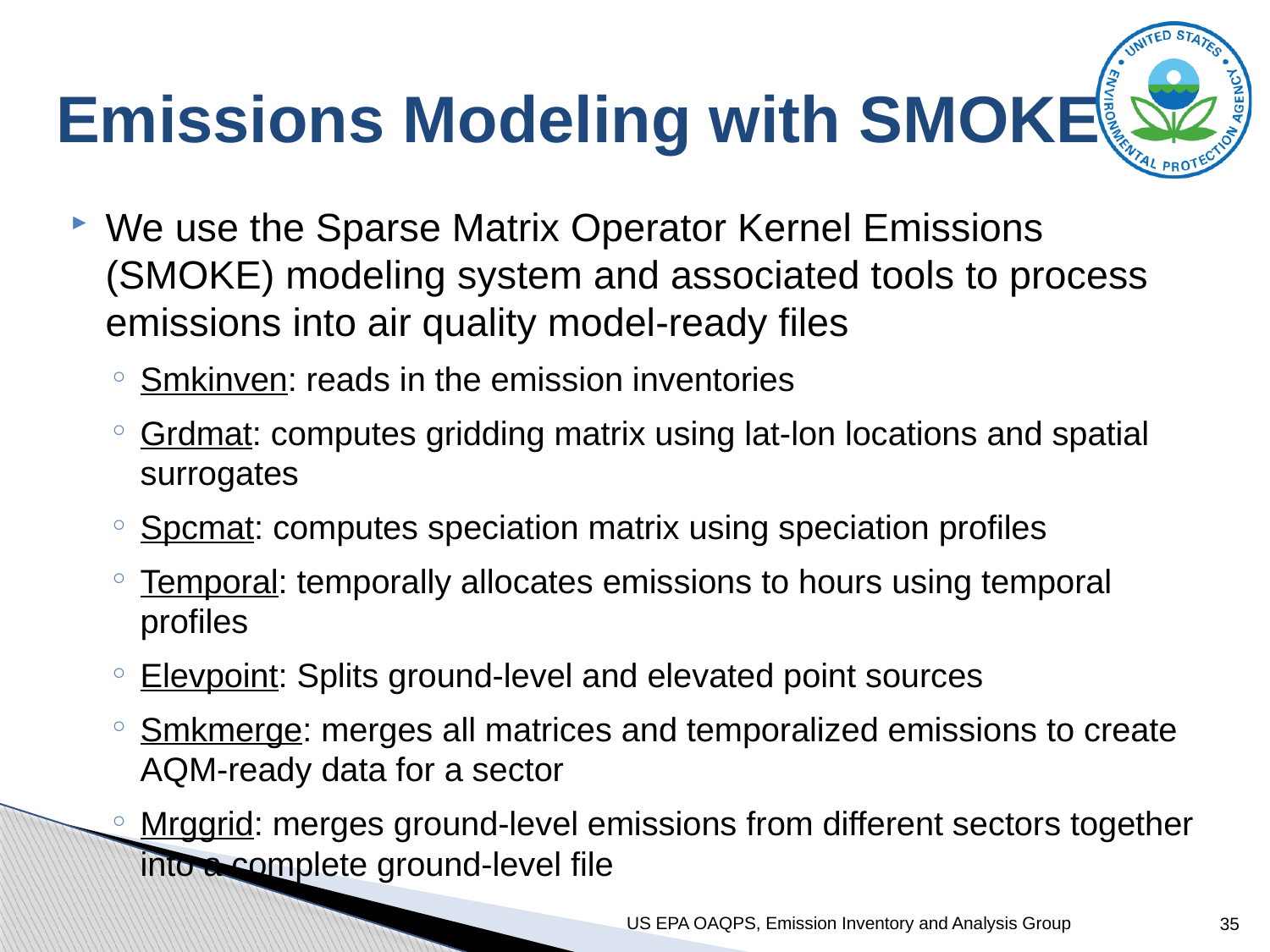

# Emissions Modeling with SMOKE
We use the Sparse Matrix Operator Kernel Emissions (SMOKE) modeling system and associated tools to process emissions into air quality model-ready files
Smkinven: reads in the emission inventories
Grdmat: computes gridding matrix using lat-lon locations and spatial surrogates
Spcmat: computes speciation matrix using speciation profiles
Temporal: temporally allocates emissions to hours using temporal profiles
Elevpoint: Splits ground-level and elevated point sources
Smkmerge: merges all matrices and temporalized emissions to create AQM-ready data for a sector
Mrggrid: merges ground-level emissions from different sectors together into a complete ground-level file

US EPA OAQPS, Emission Inventory and Analysis Group
35